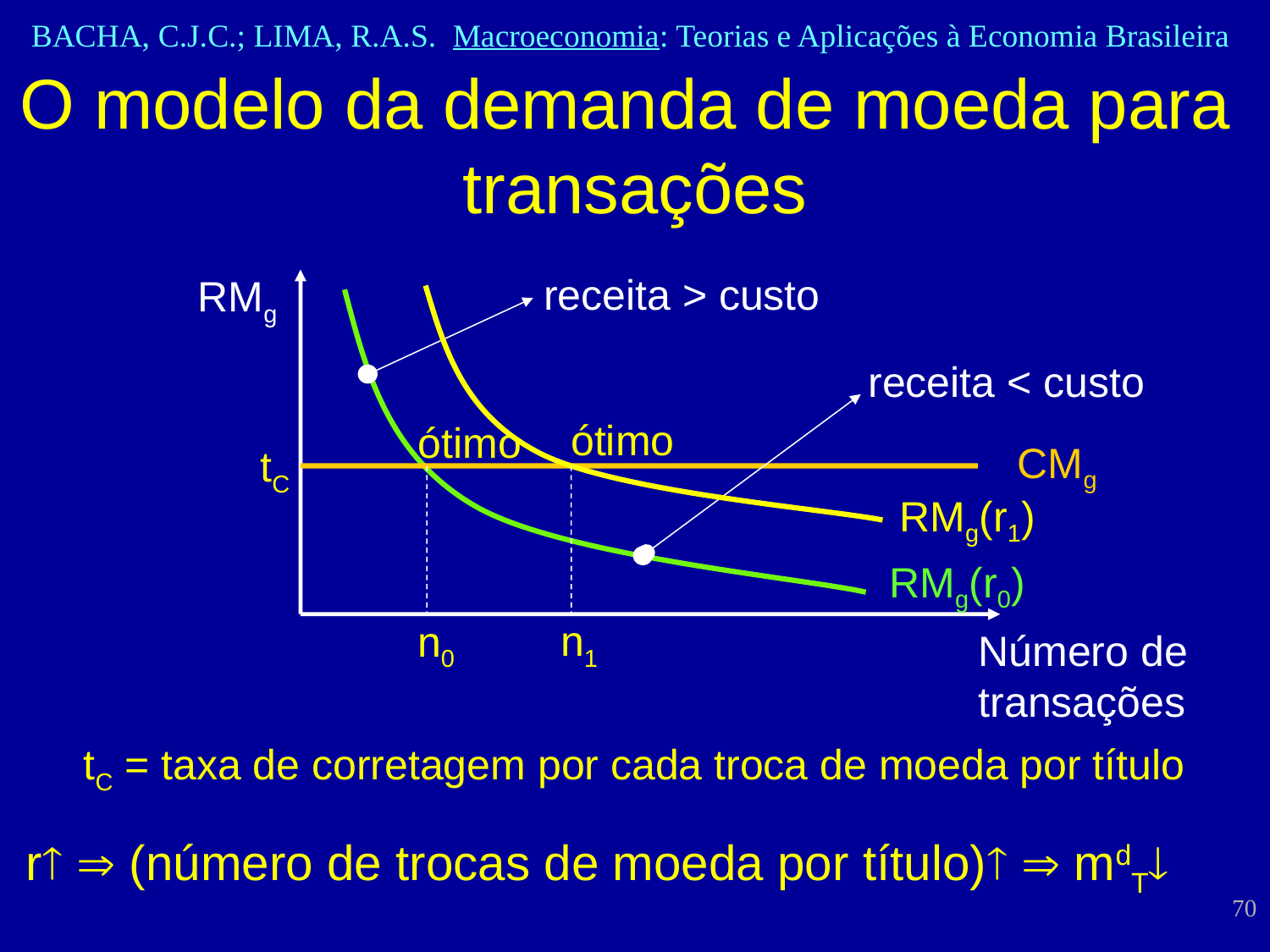

O modelo da demanda de moeda para  transações
receita > custo
RMg

receita < custo

ótimo
ótimo
CMg
tC

RMg(r1)

RMg(r0)
n1
n0

Número de transações
tC = taxa de corretagem por cada troca de moeda por título
r↑ ⇒ (número de trocas de moeda por título)↑ ⇒ mdT↓
70